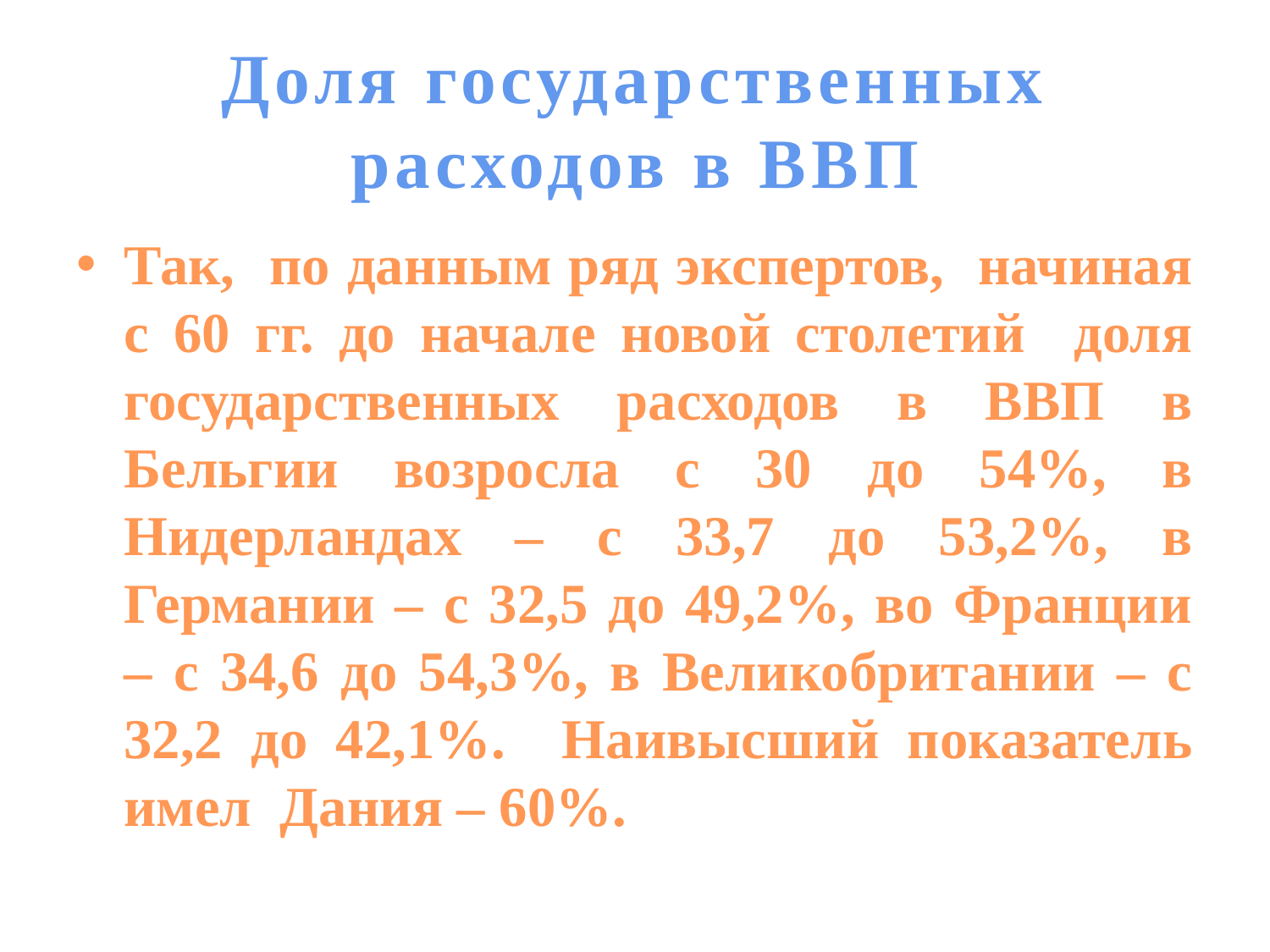

# Доля государственных расходов в ВВП
Так,  по данным ряд экспертов,  начиная с 60 гг. до начале новой столетий  доля государственных расходов в ВВП в Бельгии возросла с 30 до 54%, в Нидерландах – с 33,7 до 53,2%, в Германии – с 32,5 до 49,2%, во Франции – с 34,6 до 54,3%, в Великобритании – с 32,2 до 42,1%.  Наивысший показатель имел  Дания – 60%.